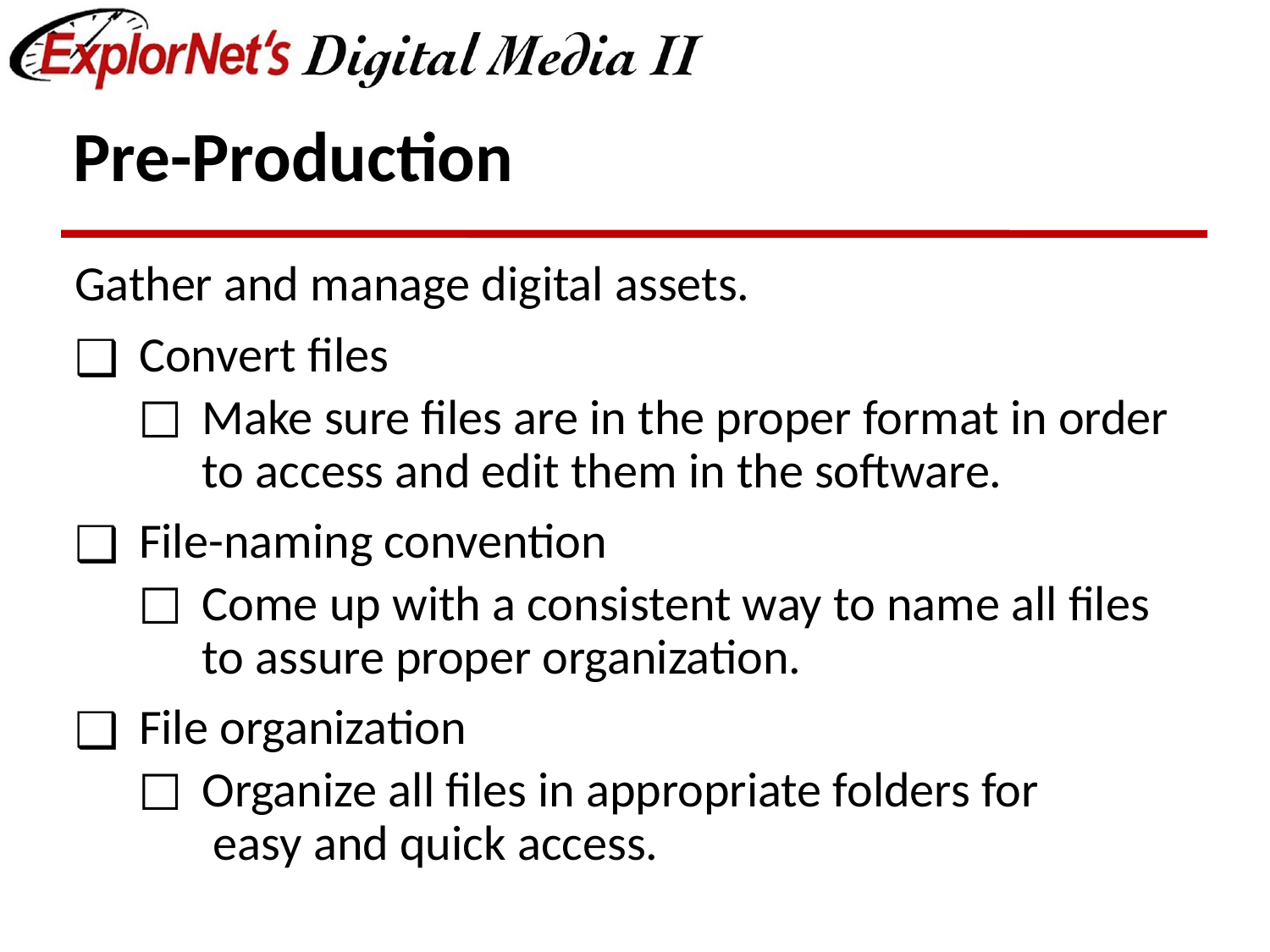

# Pre-Production
Gather and manage digital assets.
Convert files
Make sure files are in the proper format in order to access and edit them in the software.
File-naming convention
Come up with a consistent way to name all files to assure proper organization.
File organization
Organize all files in appropriate folders for
 easy and quick access.